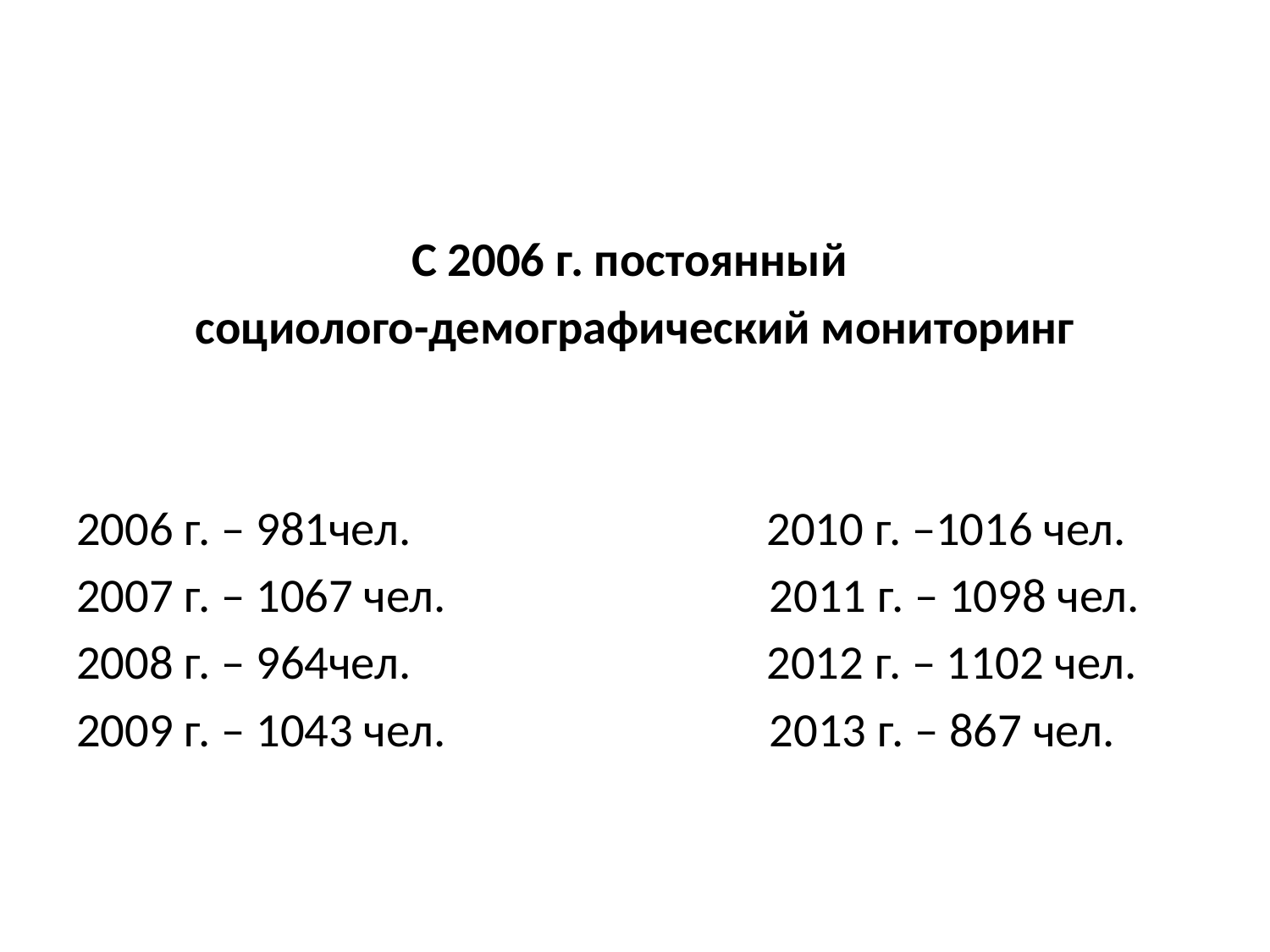

#
С 2006 г. постоянный
социолого-демографический мониторинг

2006 г. – 981чел.                                 2010 г. –1016 чел.
2007 г. – 1067 чел.                              2011 г. – 1098 чел.
2008 г. – 964чел.                                 2012 г. – 1102 чел.
2009 г. – 1043 чел.                              2013 г. – 867 чел.